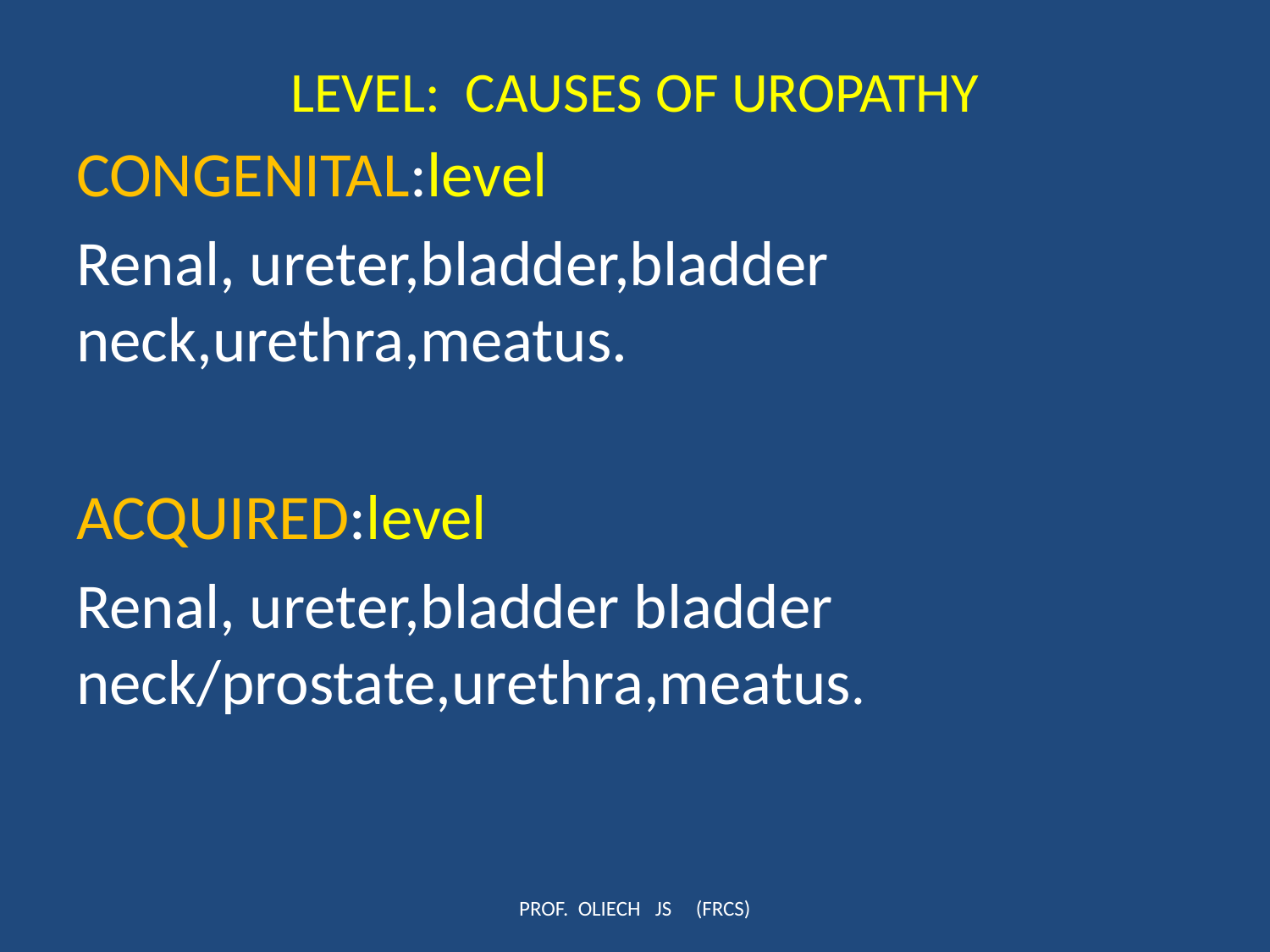

# LEVEL:  CAUSES OF UROPATHY
CONGENITAL:level
Renal, ureter,bladder,bladder neck,urethra,meatus.

ACQUIRED:level
Renal, ureter,bladder bladder neck/prostate,urethra,meatus.
PROF.  OLIECH   JS     (FRCS)